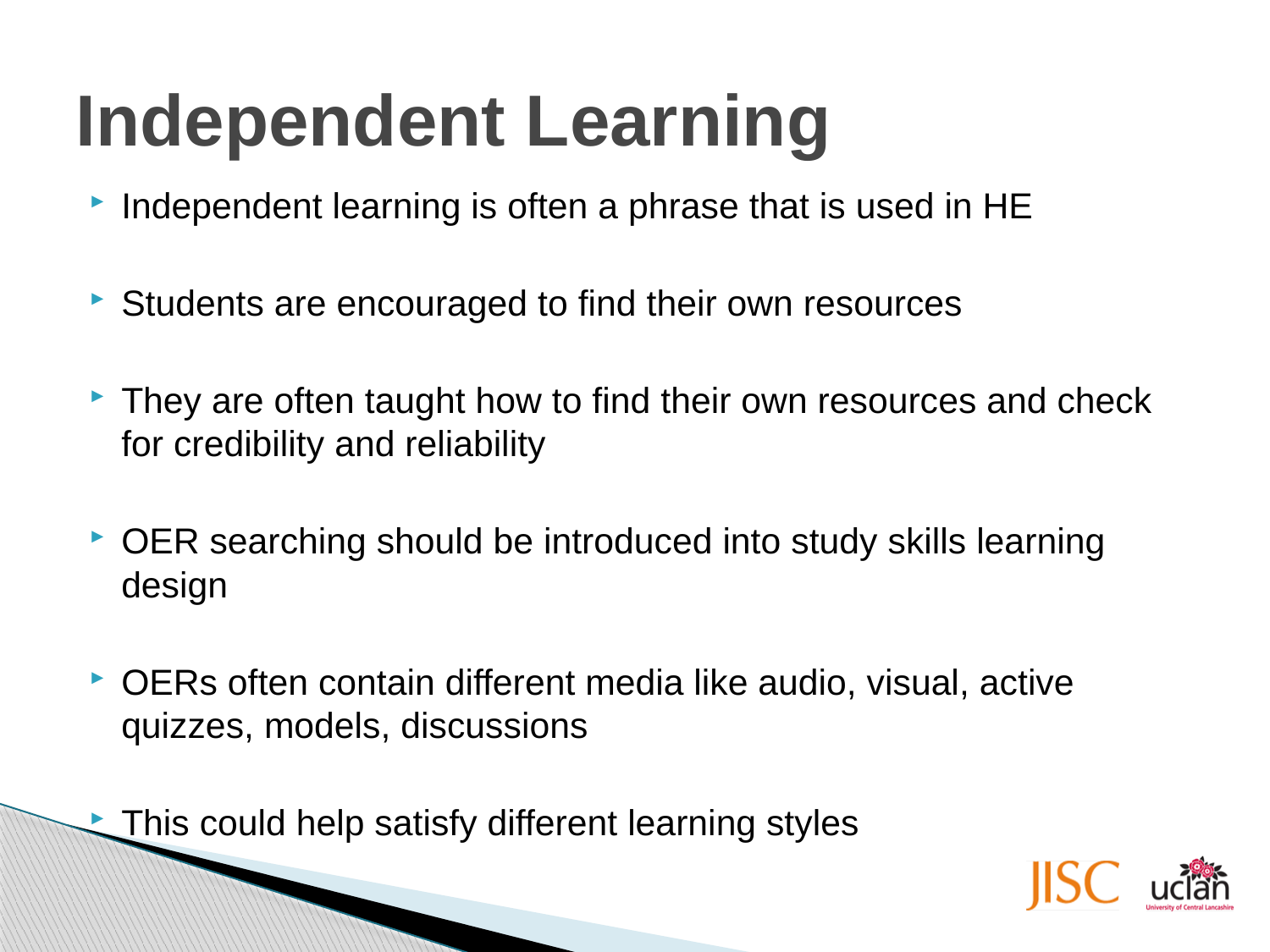

# Independent Learning
Independent learning is often a phrase that is used in HE

Students are encouraged to find their own resources

They are often taught how to find their own resources and check for credibility and reliability

OER searching should be introduced into study skills learning design

OERs often contain different media like audio, visual, active quizzes, models, discussions

This could help satisfy different learning styles